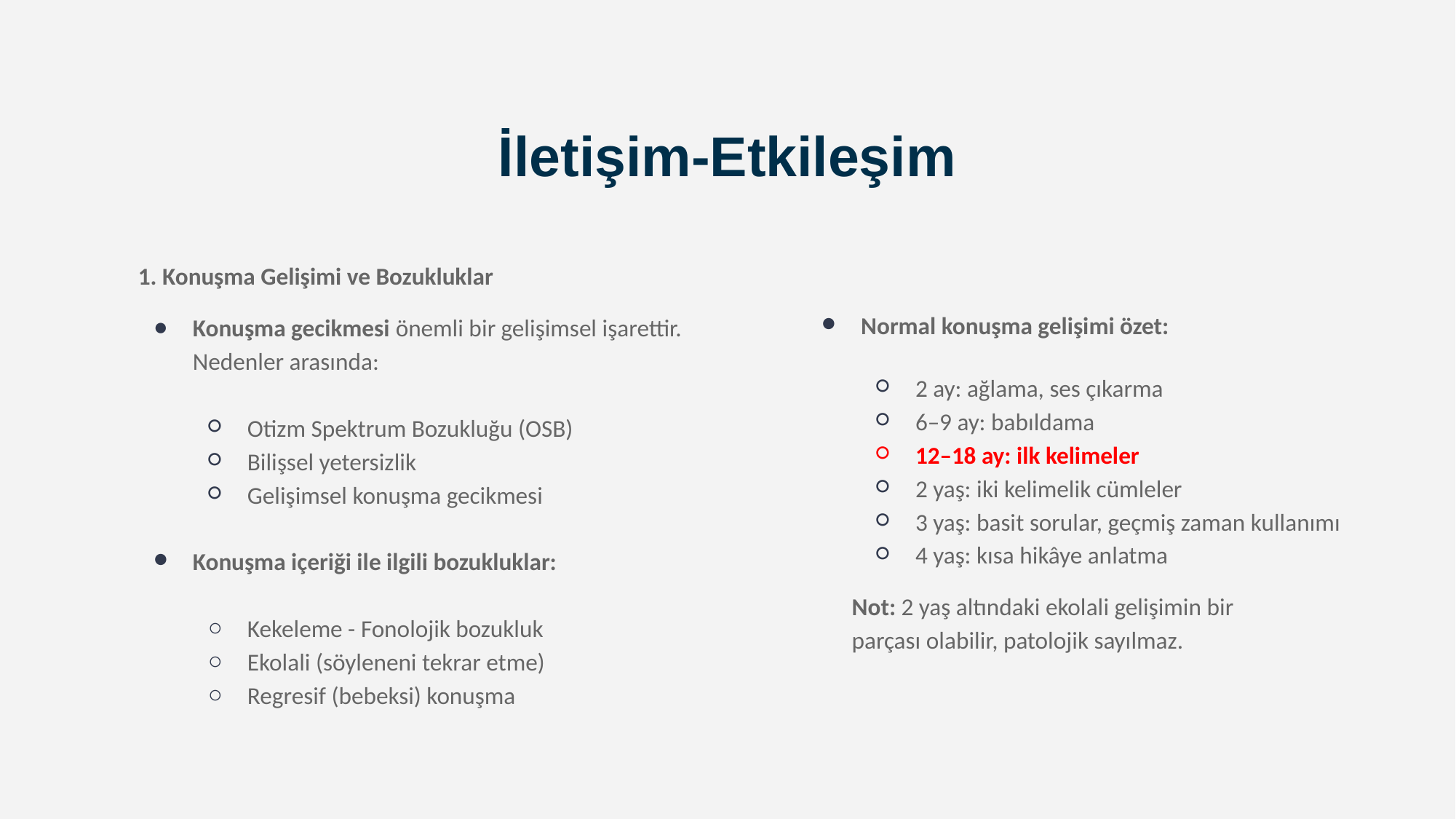

# İletişim-Etkileşim
1. Konuşma Gelişimi ve Bozukluklar
Konuşma gecikmesi önemli bir gelişimsel işarettir. Nedenler arasında:
Otizm Spektrum Bozukluğu (OSB)
Bilişsel yetersizlik
Gelişimsel konuşma gecikmesi
Konuşma içeriği ile ilgili bozukluklar:
Kekeleme - Fonolojik bozukluk
Ekolali (söyleneni tekrar etme)
Regresif (bebeksi) konuşma
Normal konuşma gelişimi özet:
2 ay: ağlama, ses çıkarma
6–9 ay: babıldama
12–18 ay: ilk kelimeler
2 yaş: iki kelimelik cümleler
3 yaş: basit sorular, geçmiş zaman kullanımı
4 yaş: kısa hikâye anlatma
Not: 2 yaş altındaki ekolali gelişimin bir parçası olabilir, patolojik sayılmaz.